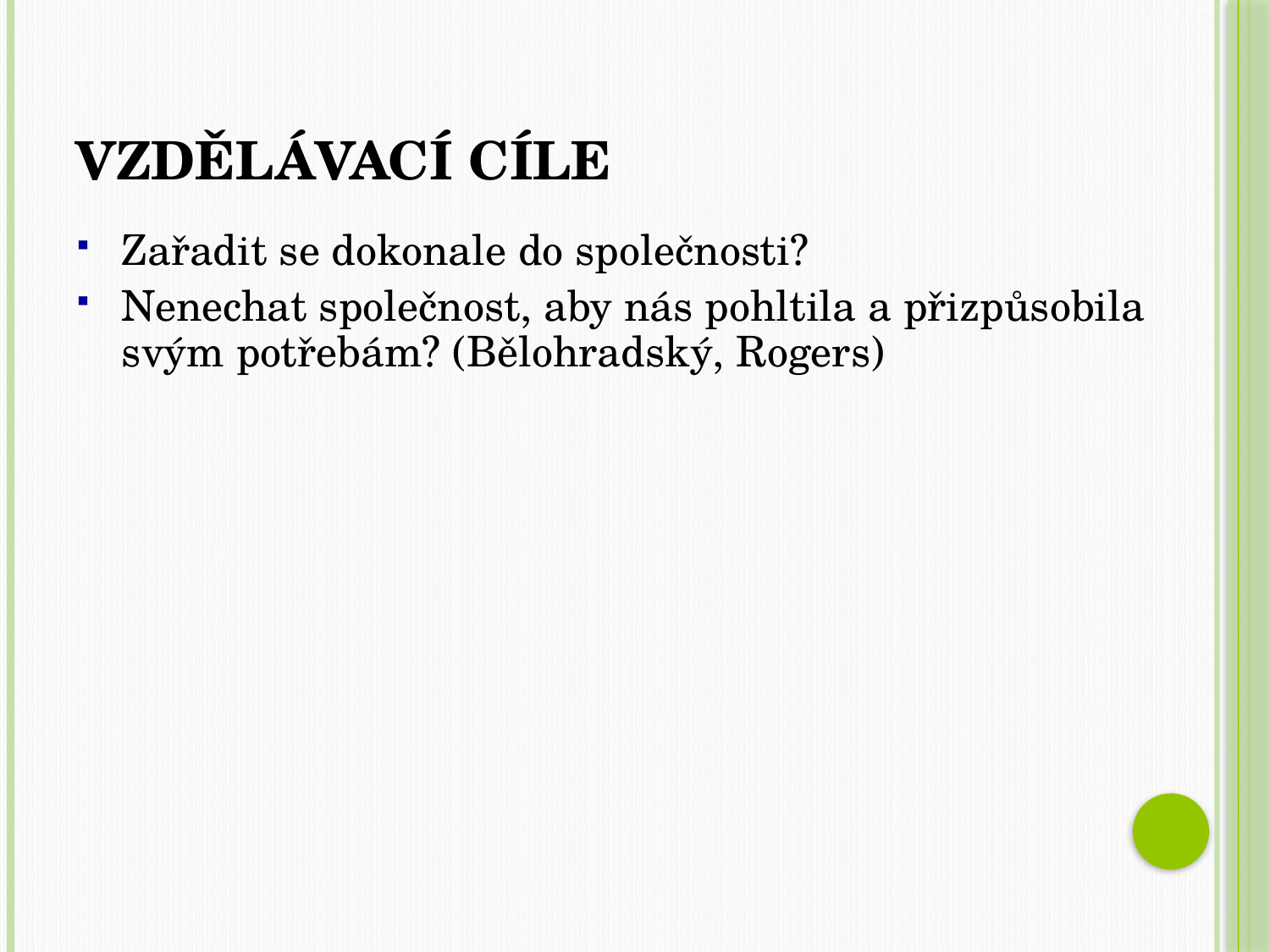

# Vzdělávací cíle
Zařadit se dokonale do společnosti?
Nenechat společnost, aby nás pohltila a přizpůsobila svým potřebám? (Bělohradský, Rogers)